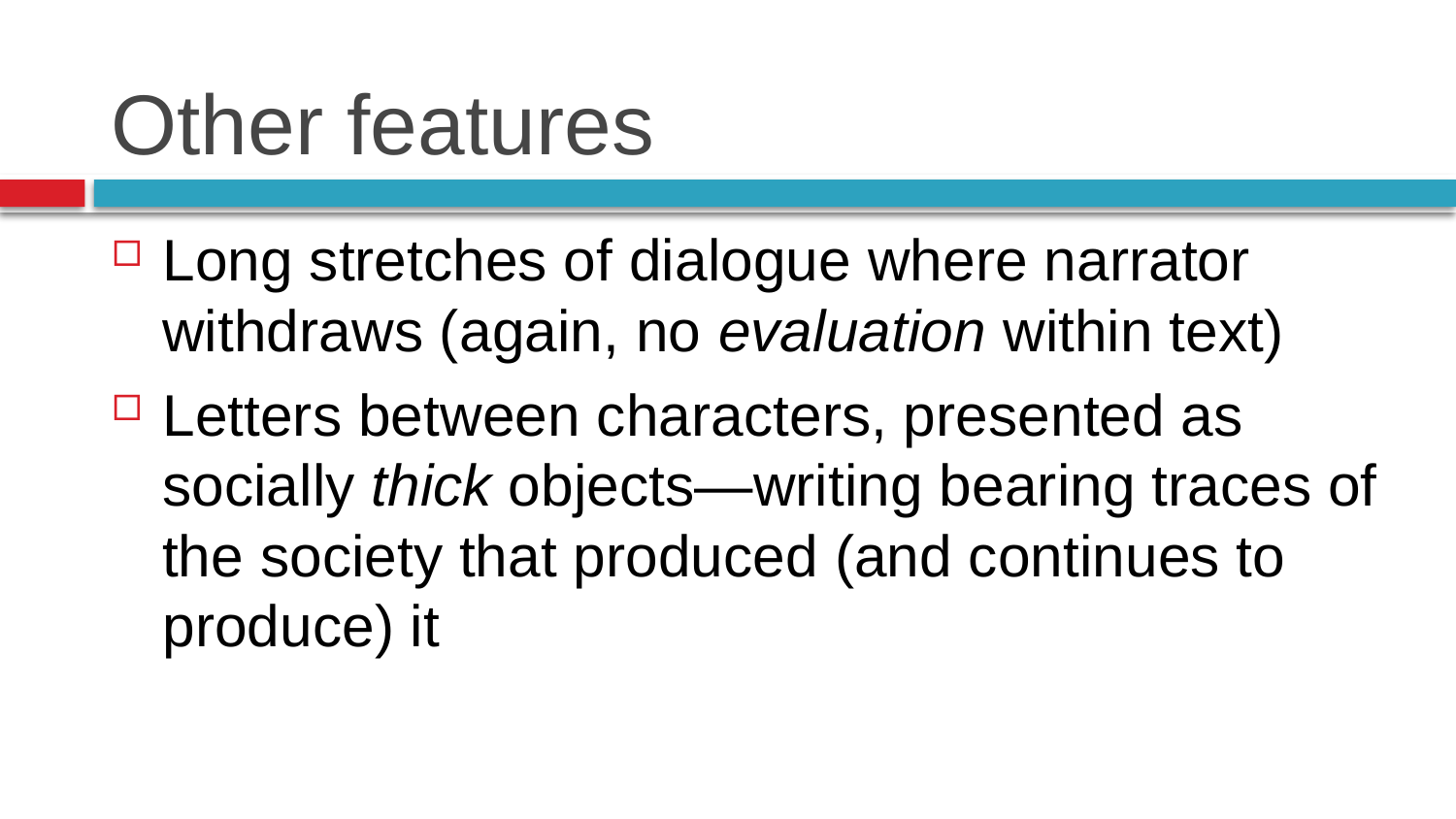

# Other features
Long stretches of dialogue where narrator withdraws (again, no evaluation within text)
Letters between characters, presented as socially thick objects—writing bearing traces of the society that produced (and continues to produce) it